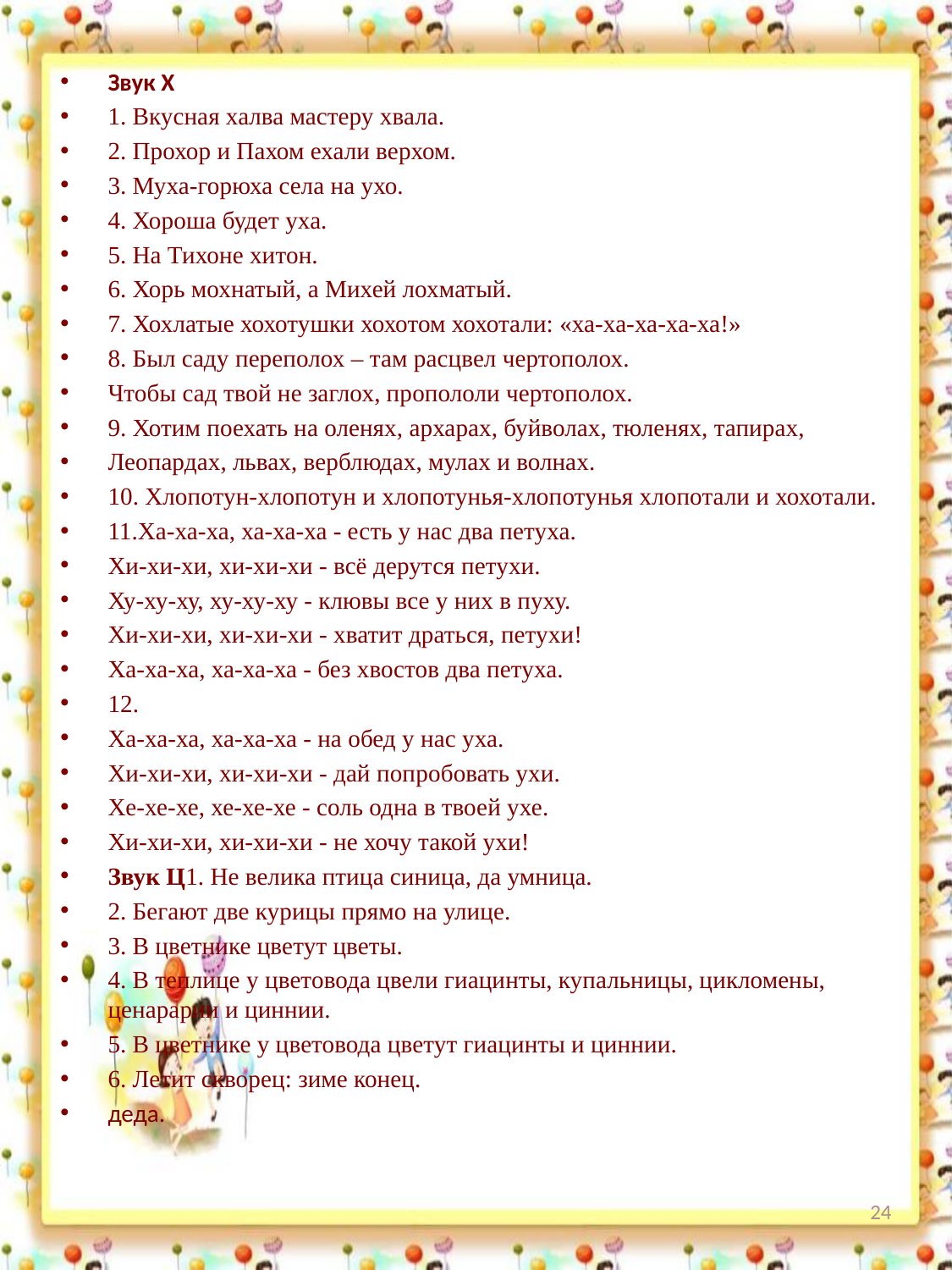

Звук Х
1. Вкусная халва мастеру хвала.
2. Прохор и Пахом ехали верхом.
3. Муха-горюха села на ухо.
4. Хороша будет уха.
5. На Тихоне хитон.
6. Хорь мохнатый, а Михей лохматый.
7. Хохлатые хохотушки хохотом хохотали: «ха-ха-ха-ха-ха!»
8. Был саду переполох – там расцвел чертополох.
Чтобы сад твой не заглох, пропололи чертополох.
9. Хотим поехать на оленях, архарах, буйволах, тюленях, тапирах,
Леопардах, львах, верблюдах, мулах и волнах.
10. Хлопотун-хлопотун и хлопотунья-хлопотунья хлопотали и хохотали.
11.Ха-ха-ха, ха-ха-ха - есть у нас два петуха.
Хи-хи-хи, хи-хи-хи - всё дерутся петухи.
Ху-ху-ху, ху-ху-ху - клювы все у них в пуху.
Хи-хи-хи, хи-хи-хи - хватит драться, петухи!
Ха-ха-ха, ха-ха-ха - без хвостов два петуха.
12.
Ха-ха-ха, ха-ха-ха - на обед у нас уха.
Хи-хи-хи, хи-хи-хи - дай попробовать ухи.
Хе-хе-хе, хе-хе-хе - соль одна в твоей ухе.
Хи-хи-хи, хи-хи-хи - не хочу такой ухи!
Звук Ц1. Не велика птица синица, да умница.
2. Бегают две курицы прямо на улице.
3. В цветнике цветут цветы.
4. В теплице у цветовода цвели гиацинты, купальницы, цикломены, ценарарии и циннии.
5. В цветнике у цветовода цветут гиацинты и циннии.
6. Летит скворец: зиме конец.
деда.

24